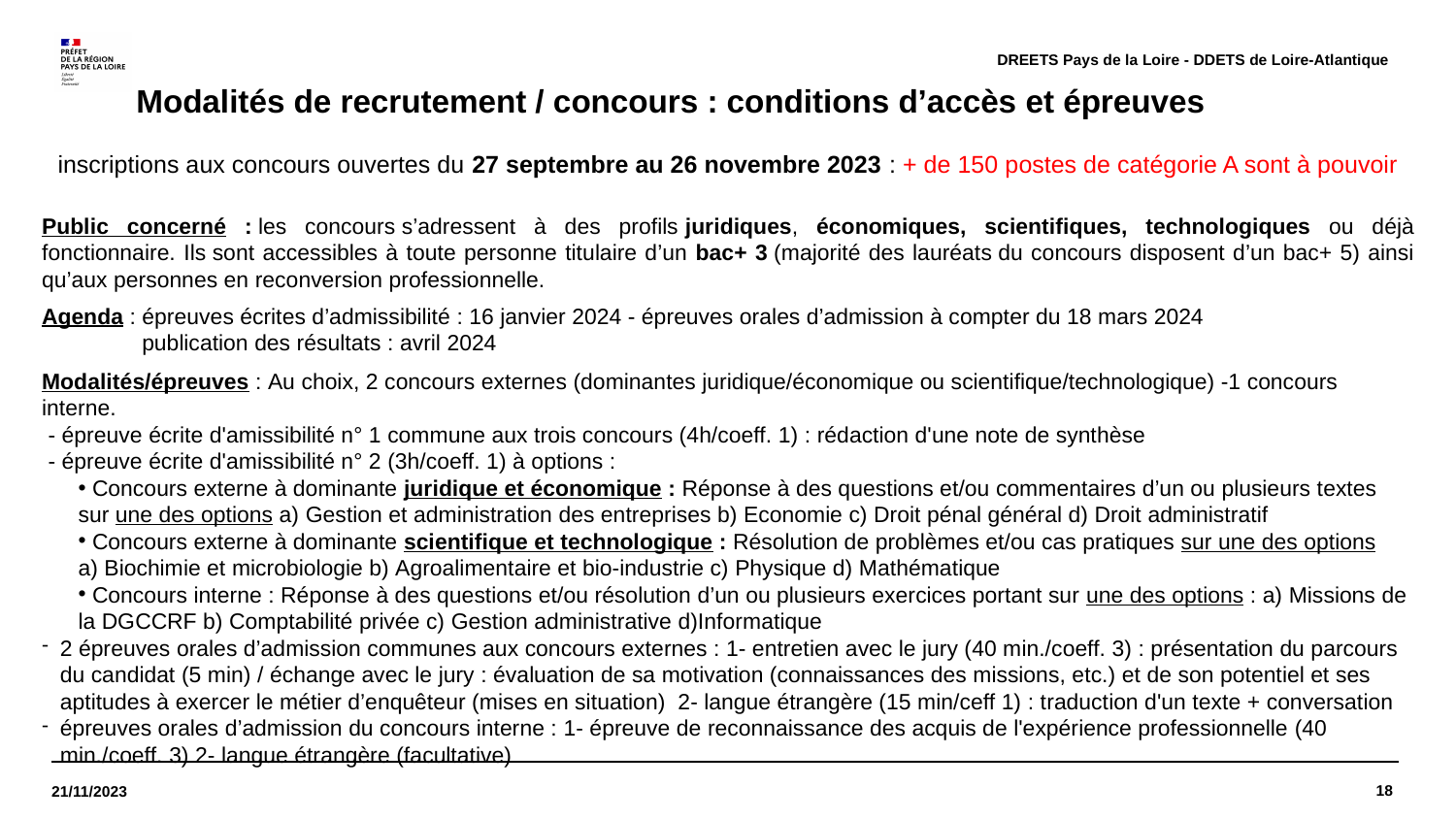

DREETS Pays de la Loire - DDETS de Loire-Atlantique
# Modalités de recrutement / concours : conditions d’accès et épreuves
inscriptions aux concours ouvertes du 27 septembre au 26 novembre 2023 : + de 150 postes de catégorie A sont à pouvoir

Public concerné : les concours s’adressent à des profils juridiques, économiques, scientifiques, technologiques ou déjà fonctionnaire. Ils sont accessibles à toute personne titulaire d’un bac+ 3 (majorité des lauréats du concours disposent d’un bac+ 5) ainsi qu’aux personnes en reconversion professionnelle.
Agenda : épreuves écrites d’admissibilité : 16 janvier 2024 - épreuves orales d’admission à compter du 18 mars 2024 
publication des résultats : avril 2024
Modalités/épreuves : Au choix, 2 concours externes (dominantes juridique/économique ou scientifique/technologique) -1 concours interne.
 - épreuve écrite d'amissibilité n° 1 commune aux trois concours (4h/coeff. 1) : rédaction d'une note de synthèse
 - épreuve écrite d'amissibilité n° 2 (3h/coeff. 1) à options :
 Concours externe à dominante juridique et économique : Réponse à des questions et/ou commentaires d’un ou plusieurs textes sur une des options a) Gestion et administration des entreprises b) Economie c) Droit pénal général d) Droit administratif
 Concours externe à dominante scientifique et technologique : Résolution de problèmes et/ou cas pratiques sur une des options a) Biochimie et microbiologie b) Agroalimentaire et bio-industrie c) Physique d) Mathématique
 Concours interne : Réponse à des questions et/ou résolution d’un ou plusieurs exercices portant sur une des options : a) Missions de la DGCCRF b) Comptabilité privée c) Gestion administrative d)Informatique
2 épreuves orales d’admission communes aux concours externes : 1- entretien avec le jury (40 min./coeff. 3) : présentation du parcours du candidat (5 min) / échange avec le jury : évaluation de sa motivation (connaissances des missions, etc.) et de son potentiel et ses aptitudes à exercer le métier d’enquêteur (mises en situation)  2- langue étrangère (15 min/ceff 1) : traduction d'un texte + conversation
épreuves orales d’admission du concours interne : 1- épreuve de reconnaissance des acquis de l'expérience professionnelle (40 min./coeff. 3) 2- langue étrangère (facultative)

18
21/11/2023